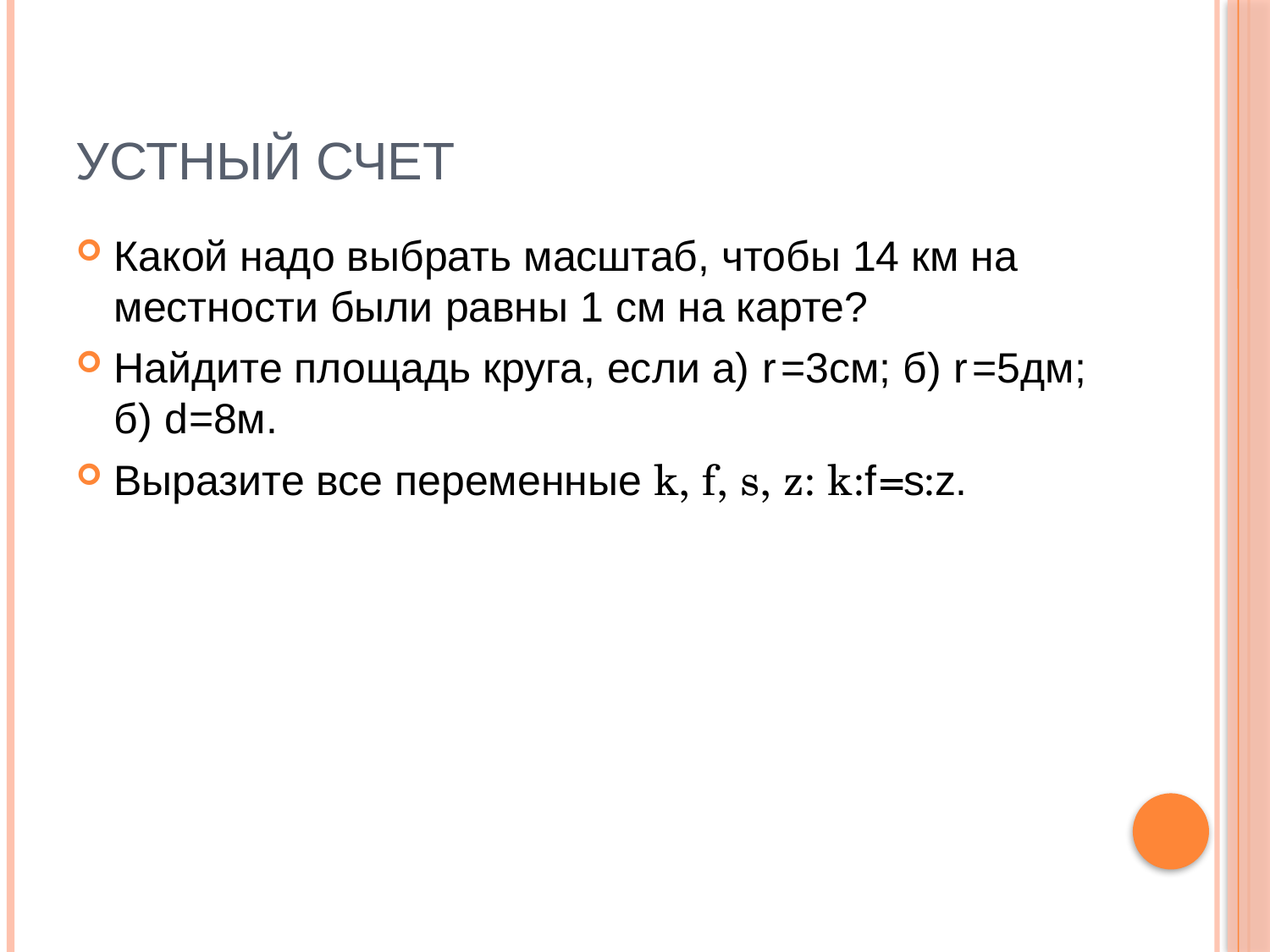

# Устный счет
Какой надо выбрать масштаб, чтобы 14 км на местности были равны 1 см на карте?
Найдите площадь круга, если а) r=3см; б) r=5дм; б) d=8м.
Выразите все переменные k, f, s, z: k:f=s:z.